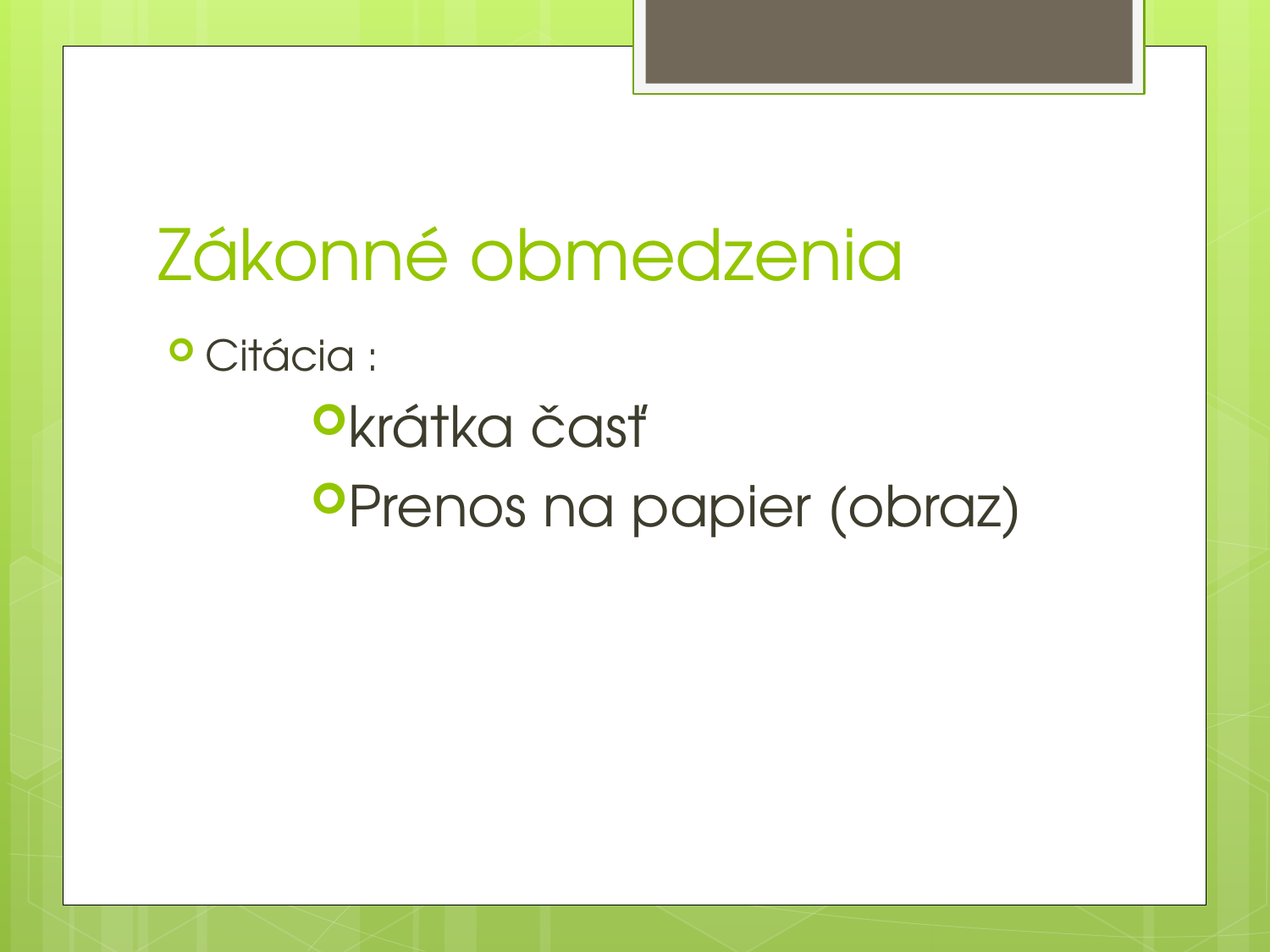

# Zákonné obmedzenia
Citácia :
krátka časť
Prenos na papier (obraz)